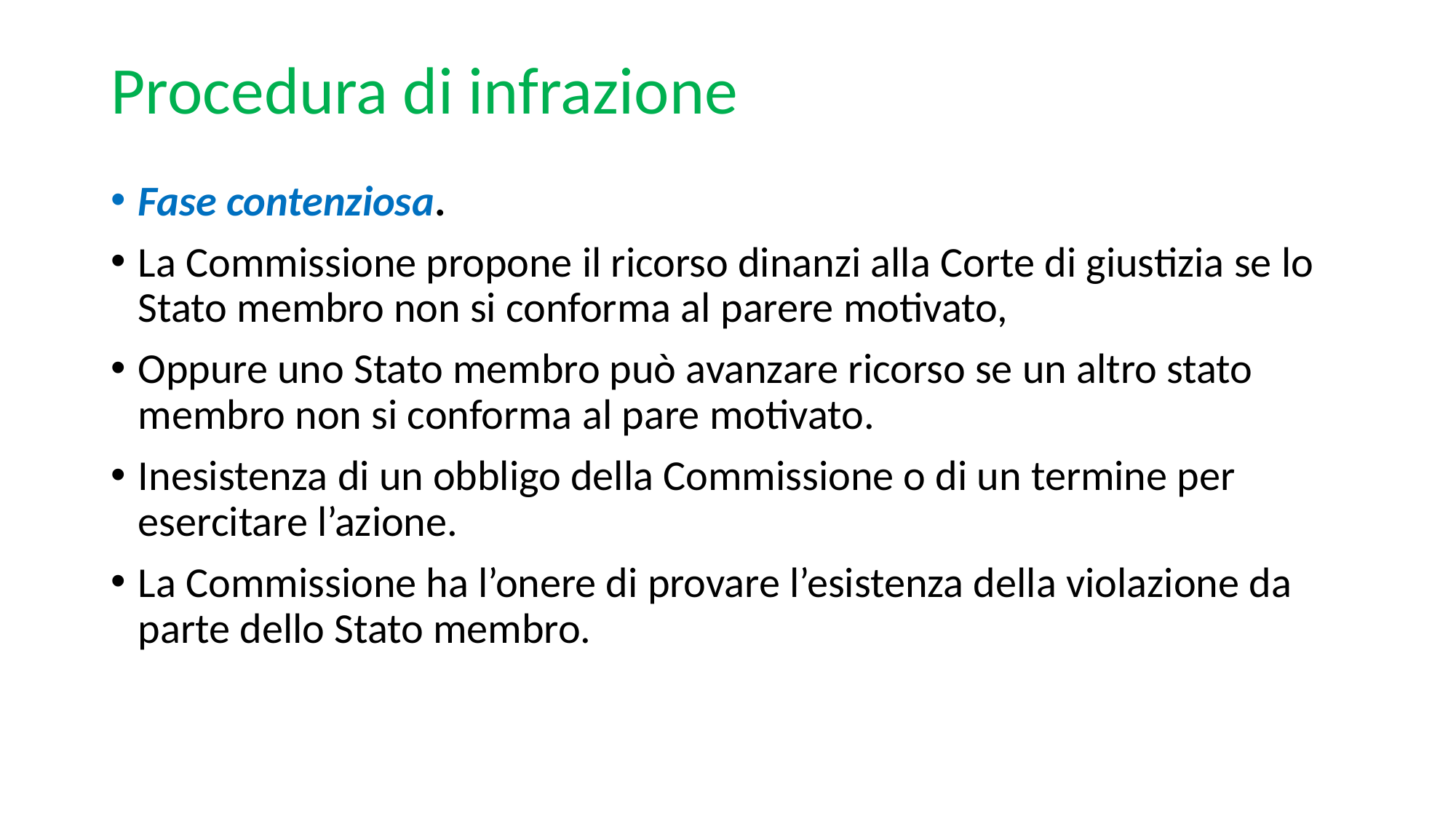

# Procedura di infrazione
Fase contenziosa.
La Commissione propone il ricorso dinanzi alla Corte di giustizia se lo Stato membro non si conforma al parere motivato,
Oppure uno Stato membro può avanzare ricorso se un altro stato membro non si conforma al pare motivato.
Inesistenza di un obbligo della Commissione o di un termine per esercitare l’azione.
La Commissione ha l’onere di provare l’esistenza della violazione da parte dello Stato membro.